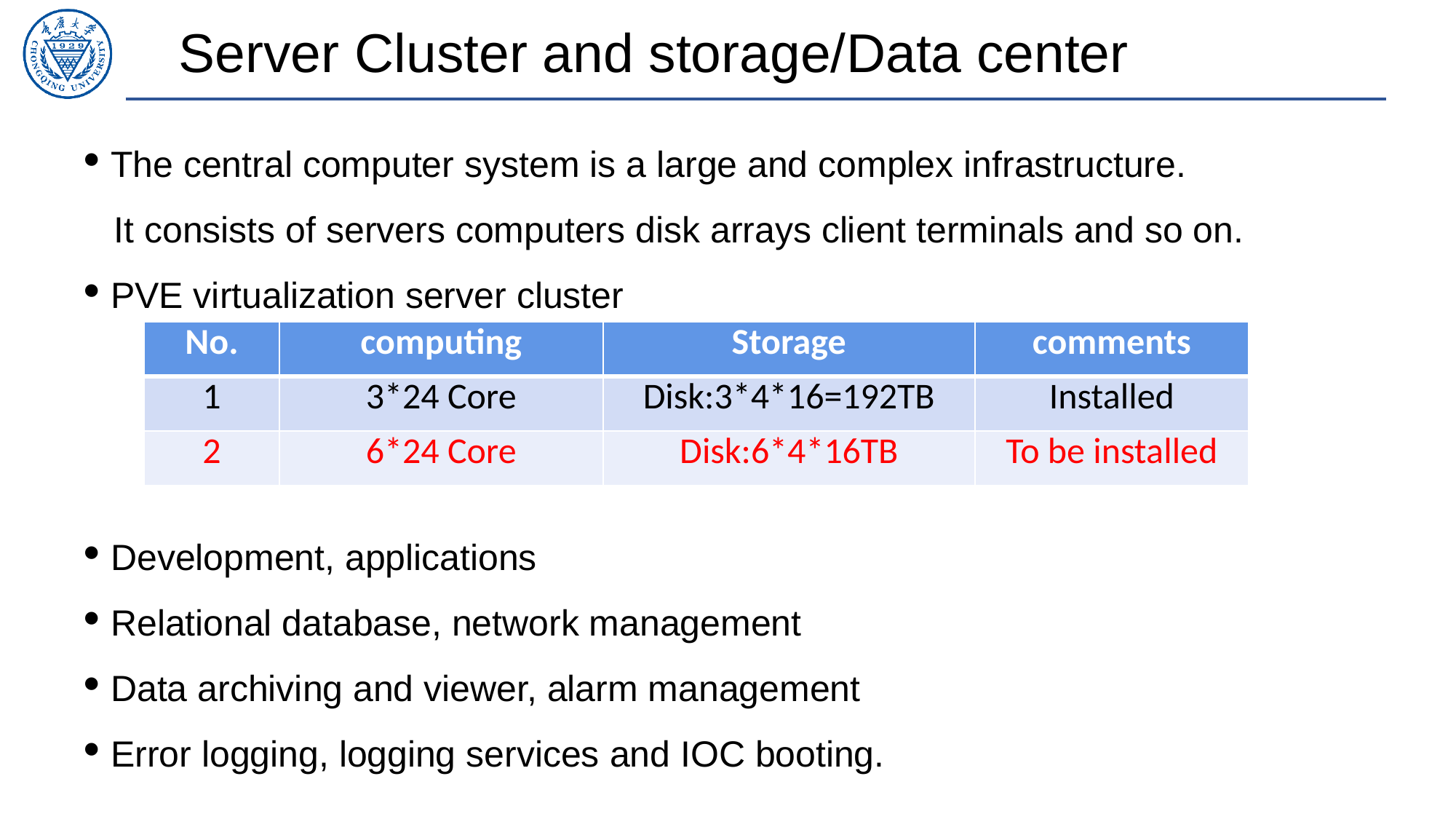

Server Cluster and storage/Data center
The central computer system is a large and complex infrastructure.
   It consists of servers computers disk arrays client terminals and so on.
PVE virtualization server cluster

Development, applications
Relational database, network management
Data archiving and viewer, alarm management
Error logging, logging services and IOC booting.
| No. | computing | Storage | comments |
| --- | --- | --- | --- |
| 1 | 3\*24 Core | Disk:3\*4\*16=192TB | Installed |
| 2 | 6\*24 Core | Disk:6\*4\*16TB | To be installed |